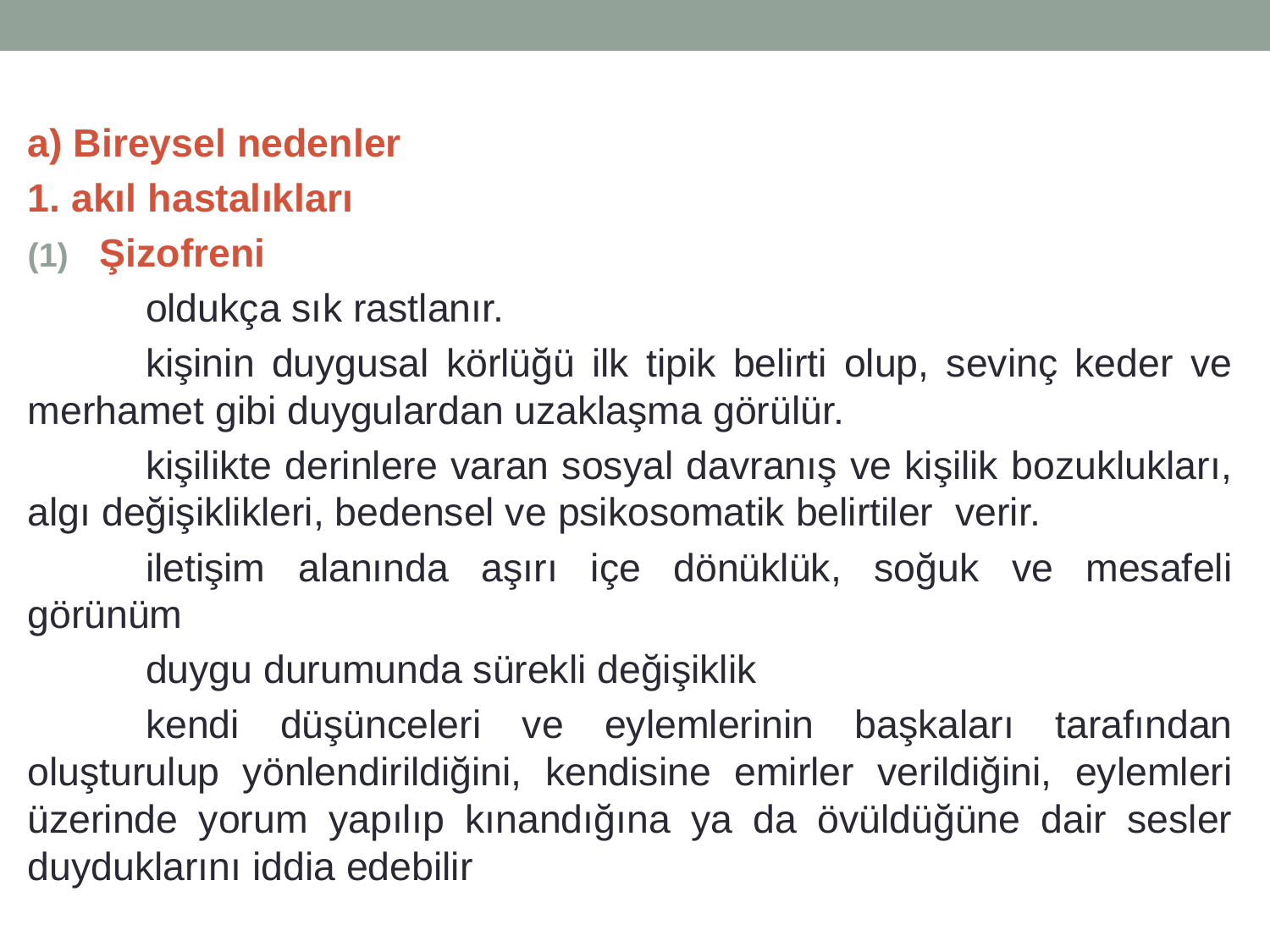

a) Bireysel nedenler
1. akıl hastalıkları
Şizofreni
	oldukça sık rastlanır.
	kişinin duygusal körlüğü ilk tipik belirti olup, sevinç keder ve merhamet gibi duygulardan uzaklaşma görülür.
	kişilikte derinlere varan sosyal davranış ve kişilik bozuklukları, algı değişiklikleri, bedensel ve psikosomatik belirtiler  verir.
	iletişim alanında aşırı içe dönüklük, soğuk ve mesafeli görünüm
	duygu durumunda sürekli değişiklik
	kendi düşünceleri ve eylemlerinin başkaları tarafından oluşturulup yönlendirildiğini, kendisine emirler verildiğini, eylemleri üzerinde yorum yapılıp kınandığına ya da övüldüğüne dair sesler duyduklarını iddia edebilir